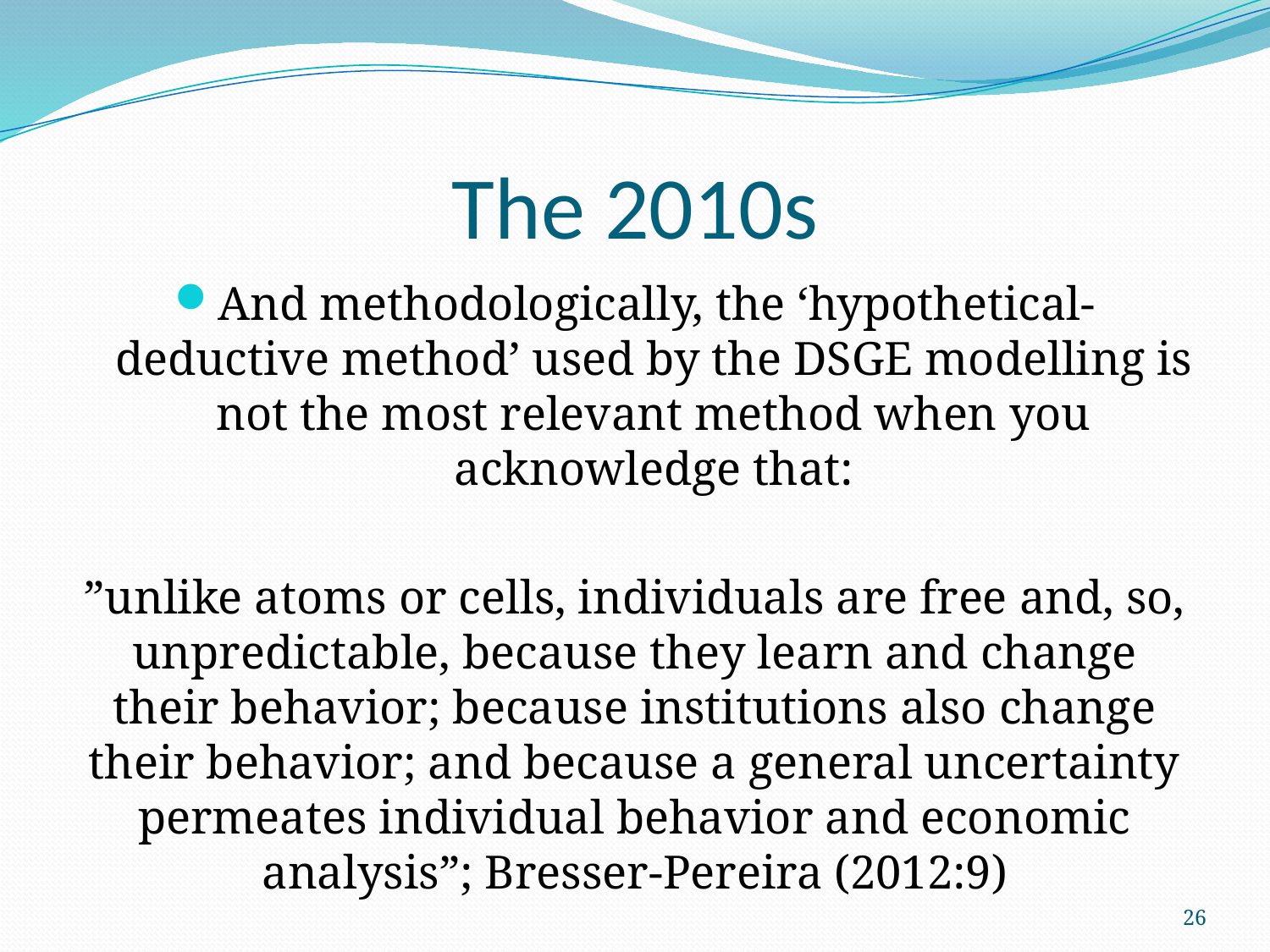

# The 2010s
And methodologically, the ‘hypothetical-deductive method’ used by the DSGE modelling is not the most relevant method when you acknowledge that:

”unlike atoms or cells, individuals are free and, so, unpredictable, because they learn and change their behavior; because institutions also change their behavior; and because a general uncertainty permeates individual behavior and economic analysis”; Bresser-Pereira (2012:9)

26